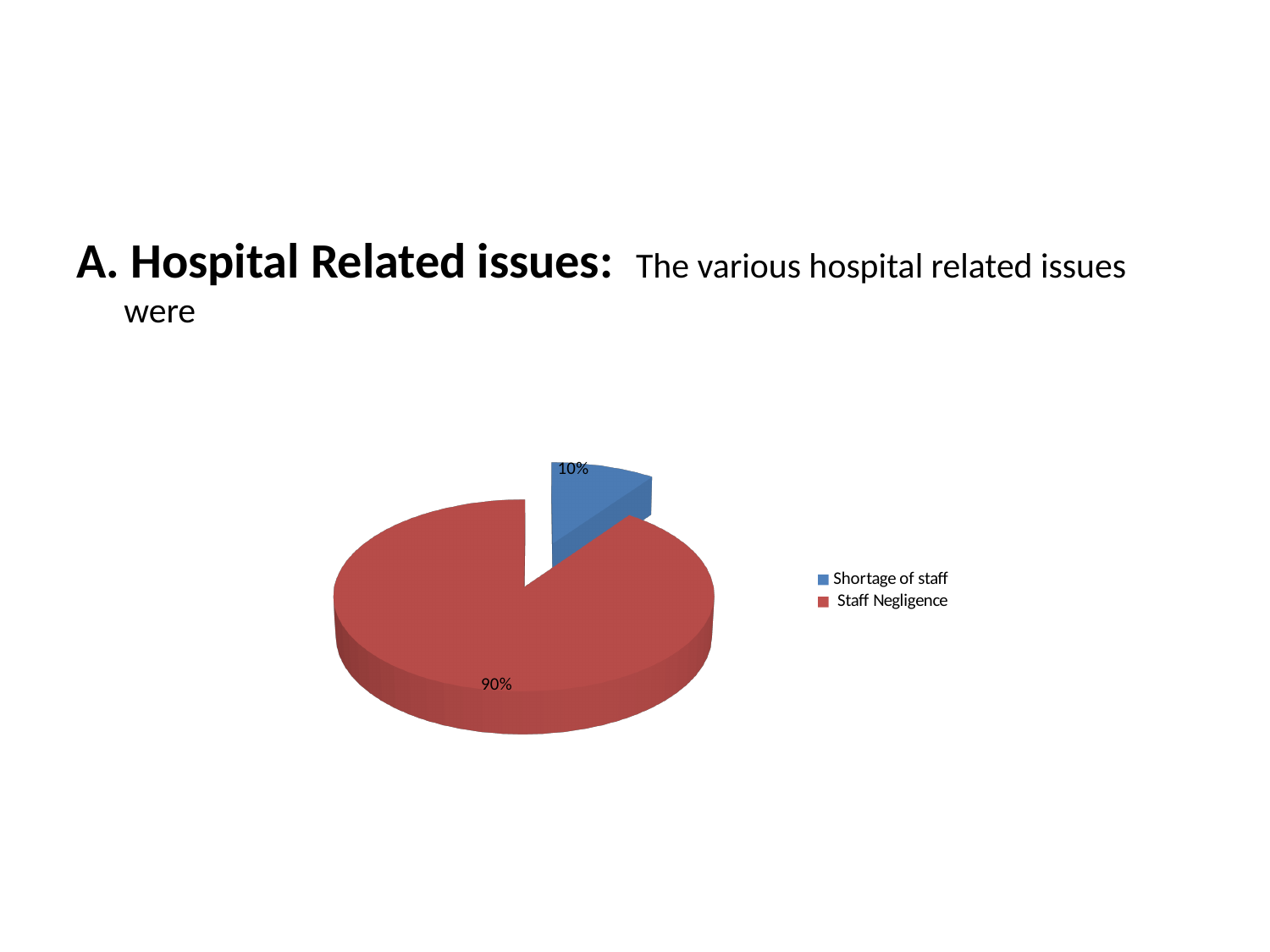

#
A. Hospital Related issues:  The various hospital related issues were

[unsupported chart]